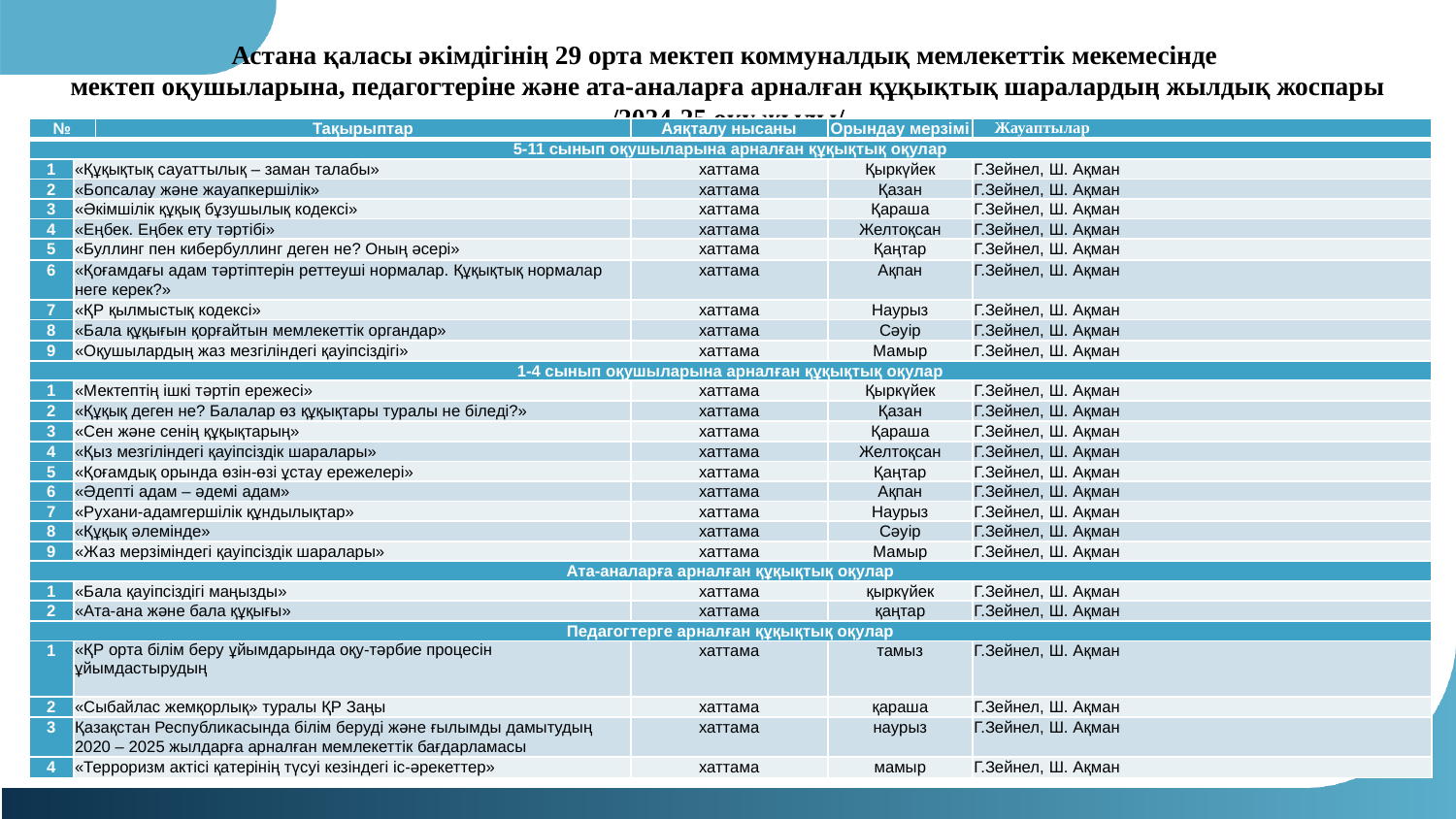

Астана қаласы әкімдігінің 29 орта мектеп коммуналдық мемлекеттік мекемесінде
мектеп оқушыларына, педагогтеріне және ата-аналарға арналған құқықтық шаралардың жылдық жоспары
/2024-25 оқу жылы/

| № |  | Тақырыптар | Аяқталу нысаны | Орындау мерзімі | Жауаптылар |
| --- | --- | --- | --- | --- | --- |
| 5-11 сынып оқушыларына арналған құқықтық оқулар |  |  |  |  |  |
| 1 | «Құқықтық сауаттылық – заман талабы» |  | хаттама | Қыркүйек | Г.Зейнел, Ш. Ақман |
| 2 | «Бопсалау және жауапкершілік» |  | хаттама | Қазан | Г.Зейнел, Ш. Ақман |
| 3 | «Әкiмшiлiк құқық бұзушылық кодексі» |  | хаттама | Қараша | Г.Зейнел, Ш. Ақман |
| 4 | «Еңбек. Еңбек ету тәртібі» |  | хаттама | Желтоқсан | Г.Зейнел, Ш. Ақман |
| 5 | «Буллинг пен кибербуллинг деген не? Оның әсері» |  | хаттама | Қаңтар | Г.Зейнел, Ш. Ақман |
| 6 | «Қоғамдағы адам тәртіптерін реттеуші нормалар. Құқықтық нормалар неге керек?» |  | хаттама | Ақпан | Г.Зейнел, Ш. Ақман |
| 7 | «ҚР қылмыстық кодексі» |  | хаттама | Наурыз | Г.Зейнел, Ш. Ақман |
| 8 | «Бала құқығын қорғайтын мемлекеттік органдар» |  | хаттама | Сәуір | Г.Зейнел, Ш. Ақман |
| 9 | «Оқушылардың жаз мезгіліндегі қауіпсіздігі» |  | хаттама | Мамыр | Г.Зейнел, Ш. Ақман |
| 1-4 сынып оқушыларына арналған құқықтық оқулар |  |  |  |  |  |
| 1 | «Мектептің ішкі тәртіп ережесі» |  | хаттама | Қыркүйек | Г.Зейнел, Ш. Ақман |
| 2 | «Құқық деген не? Балалар өз құқықтары туралы не біледі?» |  | хаттама | Қазан | Г.Зейнел, Ш. Ақман |
| 3 | «Сен және сенің құқықтарың» |  | хаттама | Қараша | Г.Зейнел, Ш. Ақман |
| 4 | «Қыз мезгіліндегі қауіпсіздік шаралары» |  | хаттама | Желтоқсан | Г.Зейнел, Ш. Ақман |
| 5 | «Қоғамдық орында өзін-өзі ұстау ережелері» |  | хаттама | Қаңтар | Г.Зейнел, Ш. Ақман |
| 6 | «Әдепті адам – әдемі адам» |  | хаттама | Ақпан | Г.Зейнел, Ш. Ақман |
| 7 | «Рухани-адамгершілік құндылықтар» |  | хаттама | Наурыз | Г.Зейнел, Ш. Ақман |
| 8 | «Құқық әлемінде» |  | хаттама | Сәуір | Г.Зейнел, Ш. Ақман |
| 9 | «Жаз мерзіміндегі қауіпсіздік шаралары» |  | хаттама | Мамыр | Г.Зейнел, Ш. Ақман |
| Ата-аналарға арналған құқықтық оқулар |  |  |  |  |  |
| 1 | «Бала қауіпсіздігі маңызды» |  | хаттама | қыркүйек | Г.Зейнел, Ш. Ақман |
| 2 | «Ата-ана және бала құқығы» |  | хаттама | қаңтар | Г.Зейнел, Ш. Ақман |
| Педагогтерге арналған құқықтық оқулар |  |  |  |  |  |
| 1 | «ҚР орта білім беру ұйымдарында оқу-тәрбие процесін ұйымдастырудың |  | хаттама | тамыз | Г.Зейнел, Ш. Ақман |
| 2 | «Сыбайлас жемқорлық» туралы ҚР Заңы |  | хаттама | қараша | Г.Зейнел, Ш. Ақман |
| 3 | Қазақстан Республикасында білім беруді және ғылымды дамытудың 2020 – 2025 жылдарға арналған мемлекеттік бағдарламасы |  | хаттама | наурыз | Г.Зейнел, Ш. Ақман |
| 4 | «Терроризм актісі қатерінің түсуі кезіндегі іс-әрекеттер» |  | хаттама | мамыр | Г.Зейнел, Ш. Ақман |